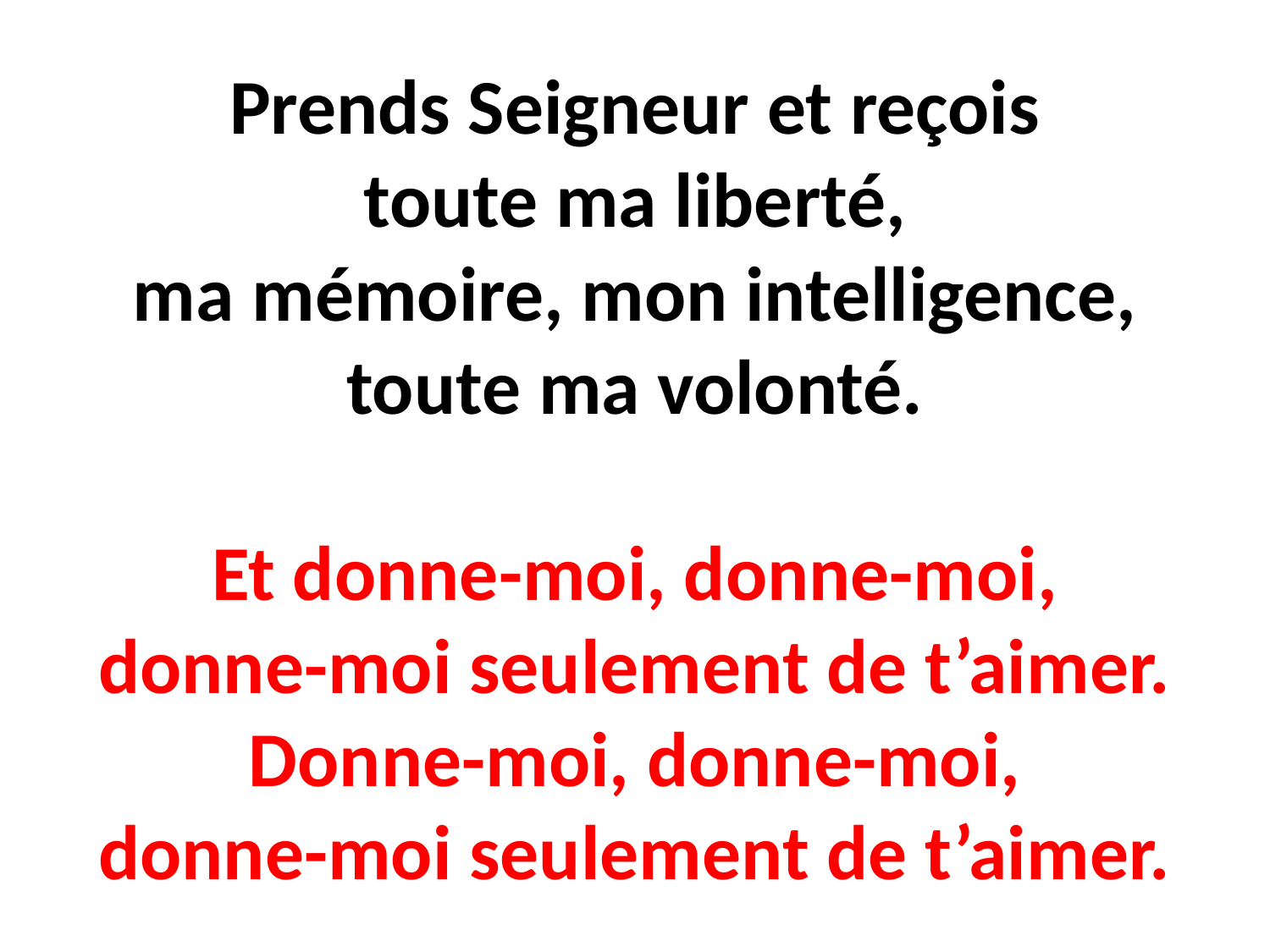

# Prends Seigneur et reçois toute ma liberté, ma mémoire, mon intelligence, toute ma volonté. Et donne-moi, donne-moi, donne-moi seulement de t’aimer. Donne-moi, donne-moi, donne-moi seulement de t’aimer.